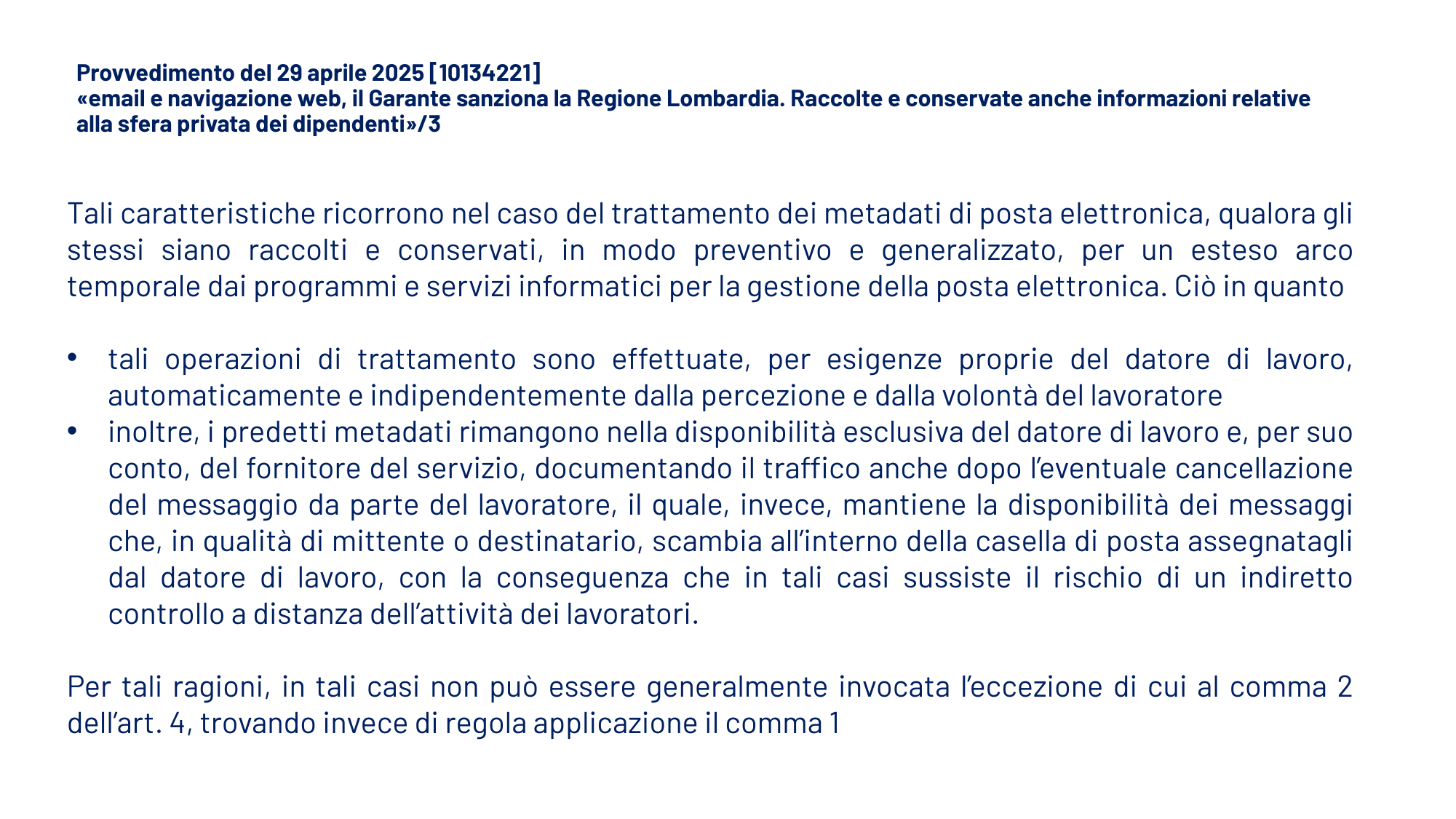

# Provvedimento del 29 aprile 2025 [10134221] «email e navigazione web, il Garante sanziona la Regione Lombardia. Raccolte e conservate anche informazioni relative alla sfera privata dei dipendenti»/3
Tali caratteristiche ricorrono nel caso del trattamento dei metadati di posta elettronica, qualora gli stessi siano raccolti e conservati, in modo preventivo e generalizzato, per un esteso arco temporale dai programmi e servizi informatici per la gestione della posta elettronica. Ciò in quanto

tali operazioni di trattamento sono effettuate, per esigenze proprie del datore di lavoro, automaticamente e indipendentemente dalla percezione e dalla volontà del lavoratore
inoltre, i predetti metadati rimangono nella disponibilità esclusiva del datore di lavoro e, per suo conto, del fornitore del servizio, documentando il traffico anche dopo l’eventuale cancellazione del messaggio da parte del lavoratore, il quale, invece, mantiene la disponibilità dei messaggi che, in qualità di mittente o destinatario, scambia all’interno della casella di posta assegnatagli dal datore di lavoro, con la conseguenza che in tali casi sussiste il rischio di un indiretto controllo a distanza dell’attività dei lavoratori.

Per tali ragioni, in tali casi non può essere generalmente invocata l’eccezione di cui al comma 2 dell’art. 4, trovando invece di regola applicazione il comma 1